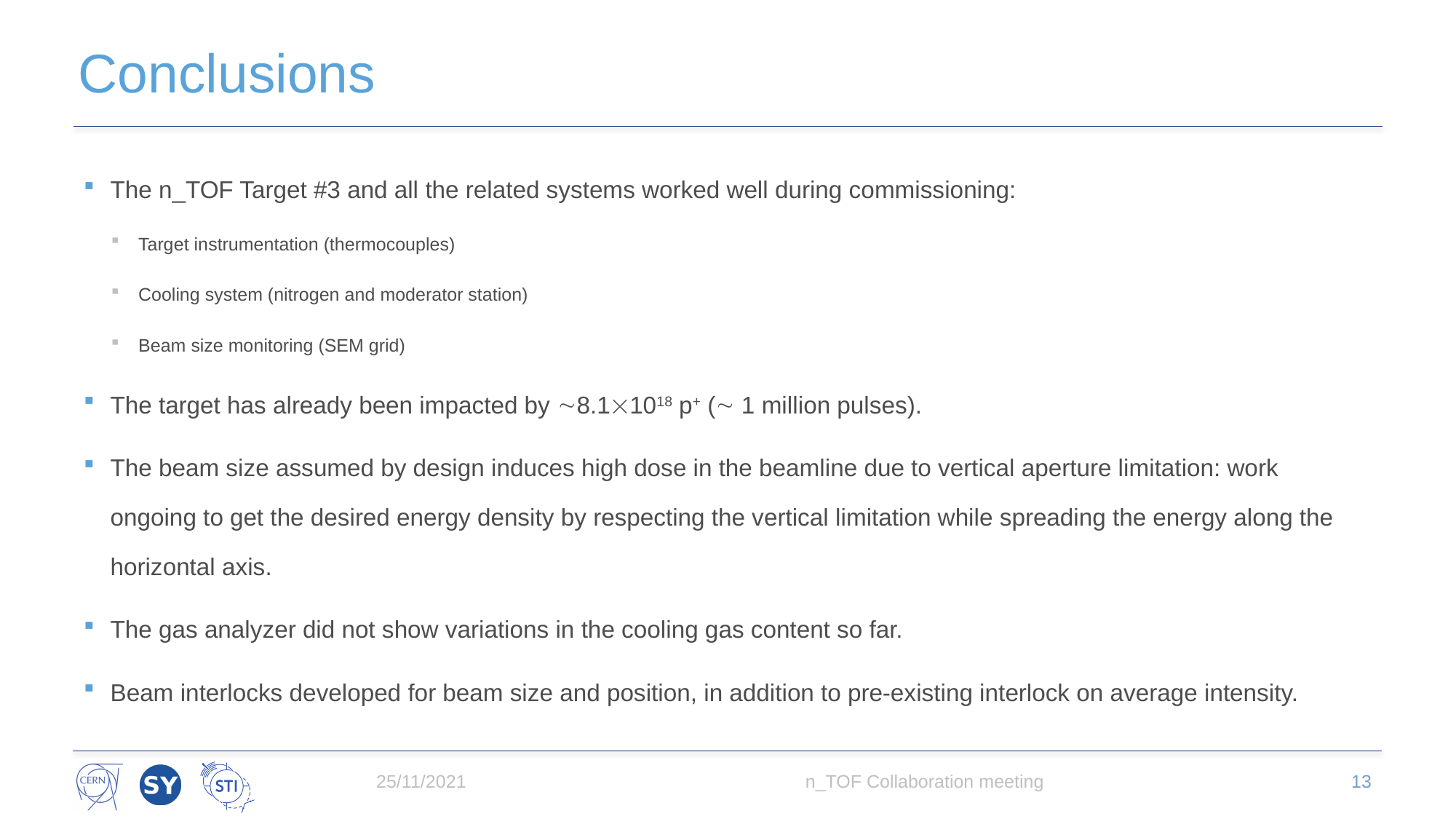

# Conclusions
The n_TOF Target #3 and all the related systems worked well during commissioning:
Target instrumentation (thermocouples)
Cooling system (nitrogen and moderator station)
Beam size monitoring (SEM grid)
The target has already been impacted by ∼8.1×1018 p+ (∼ 1 million pulses).
The beam size assumed by design induces high dose in the beamline due to vertical aperture limitation: work ongoing to get the desired energy density by respecting the vertical limitation while spreading the energy along the horizontal axis.
The gas analyzer did not show variations in the cooling gas content so far.
Beam interlocks developed for beam size and position, in addition to pre-existing interlock on average intensity.

25/11/2021
n_TOF Collaboration meeting
13